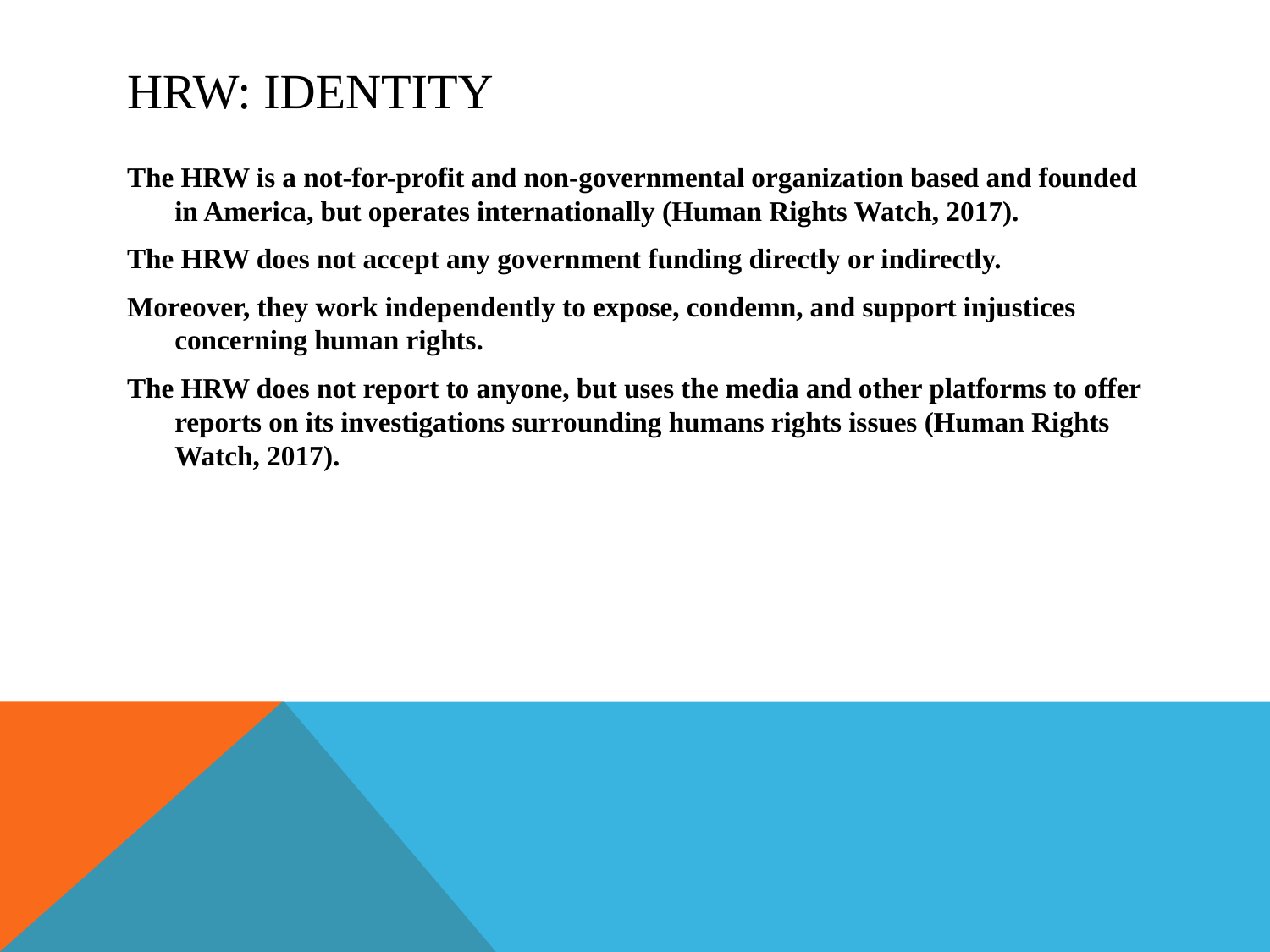

# HRW: Identity
The HRW is a not-for-profit and non-governmental organization based and founded in America, but operates internationally (Human Rights Watch, 2017).
The HRW does not accept any government funding directly or indirectly.
Moreover, they work independently to expose, condemn, and support injustices concerning human rights.
The HRW does not report to anyone, but uses the media and other platforms to offer reports on its investigations surrounding humans rights issues (Human Rights Watch, 2017).